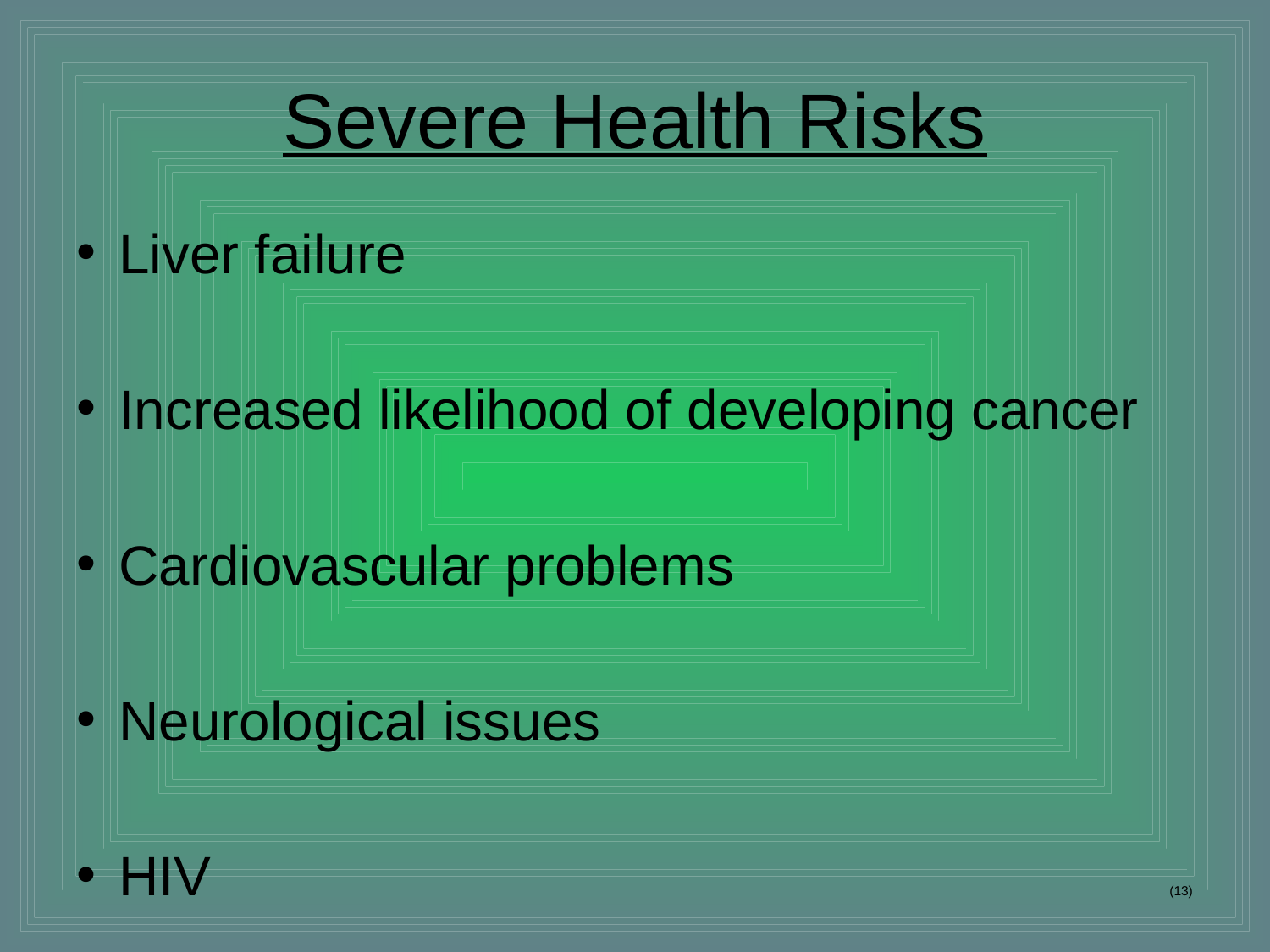

# Severe Health Risks
Liver failure

Increased likelihood of developing cancer

Cardiovascular problems

Neurological issues

HIV                                                              (13)